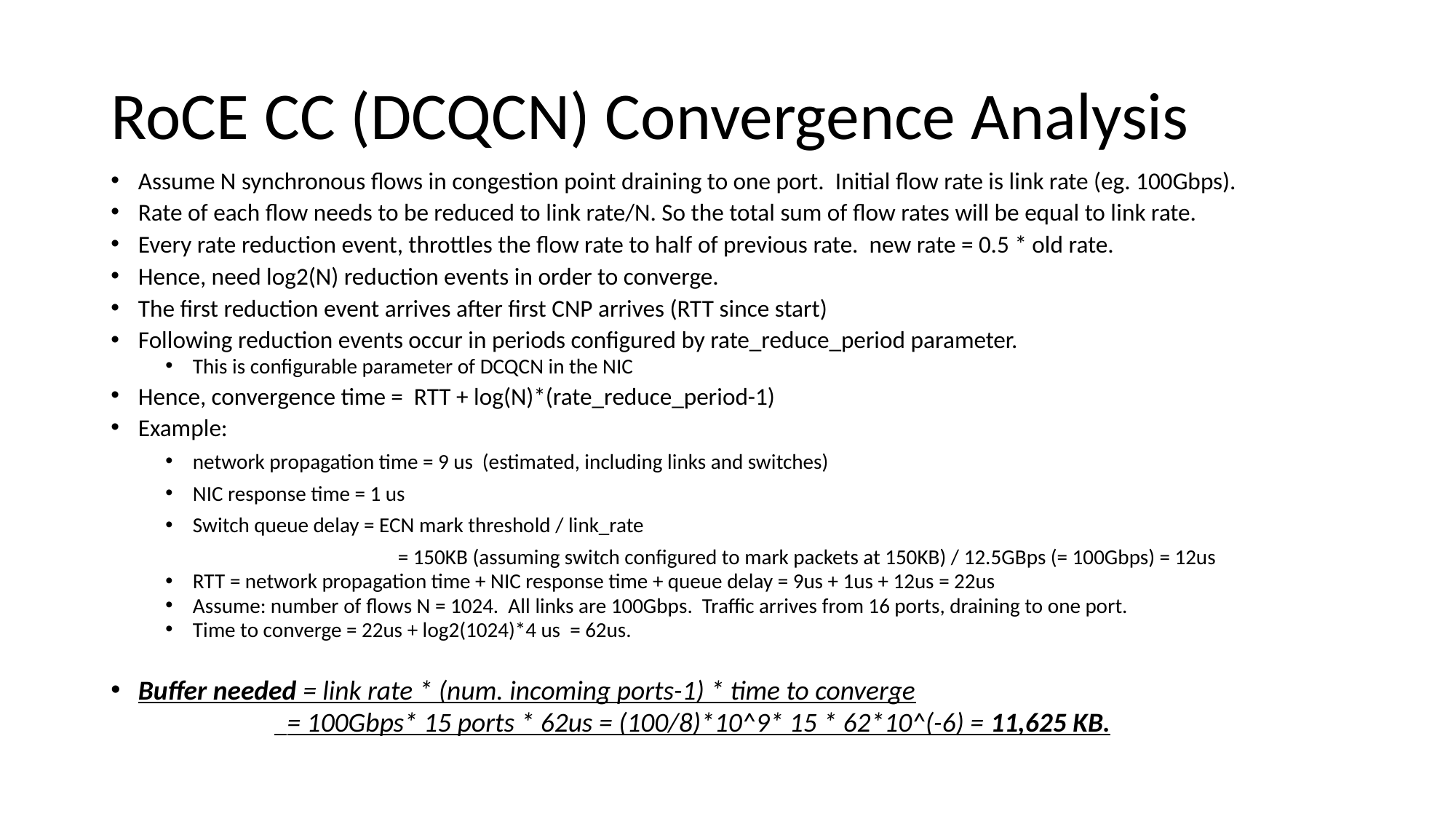

# RoCE CC (DCQCN) Convergence Analysis
Assume N synchronous flows in congestion point draining to one port.  Initial flow rate is link rate (eg. 100Gbps).
Rate of each flow needs to be reduced to link rate/N. So the total sum of flow rates will be equal to link rate.
Every rate reduction event, throttles the flow rate to half of previous rate.  new rate = 0.5 * old rate.
Hence, need log2(N) reduction events in order to converge.
The first reduction event arrives after first CNP arrives (RTT since start)
Following reduction events occur in periods configured by rate_reduce_period parameter.
This is configurable parameter of DCQCN in the NIC
Hence, convergence time =  RTT + log(N)*(rate_reduce_period-1)
Example:
network propagation time = 9 us  (estimated, including links and switches)
NIC response time = 1 us
Switch queue delay = ECN mark threshold / link_rate
		   = 150KB (assuming switch configured to mark packets at 150KB) / 12.5GBps (= 100Gbps) = 12us
RTT = network propagation time + NIC response time + queue delay = 9us + 1us + 12us = 22us
Assume: number of flows N = 1024.  All links are 100Gbps.  Traffic arrives from 16 ports, draining to one port.
Time to converge = 22us + log2(1024)*4 us  = 62us.

Buffer needed = link rate * (num. incoming ports-1) * time to converge
  = 100Gbps* 15 ports * 62us = (100/8)*10^9* 15 * 62*10^(-6) = 11,625 KB.